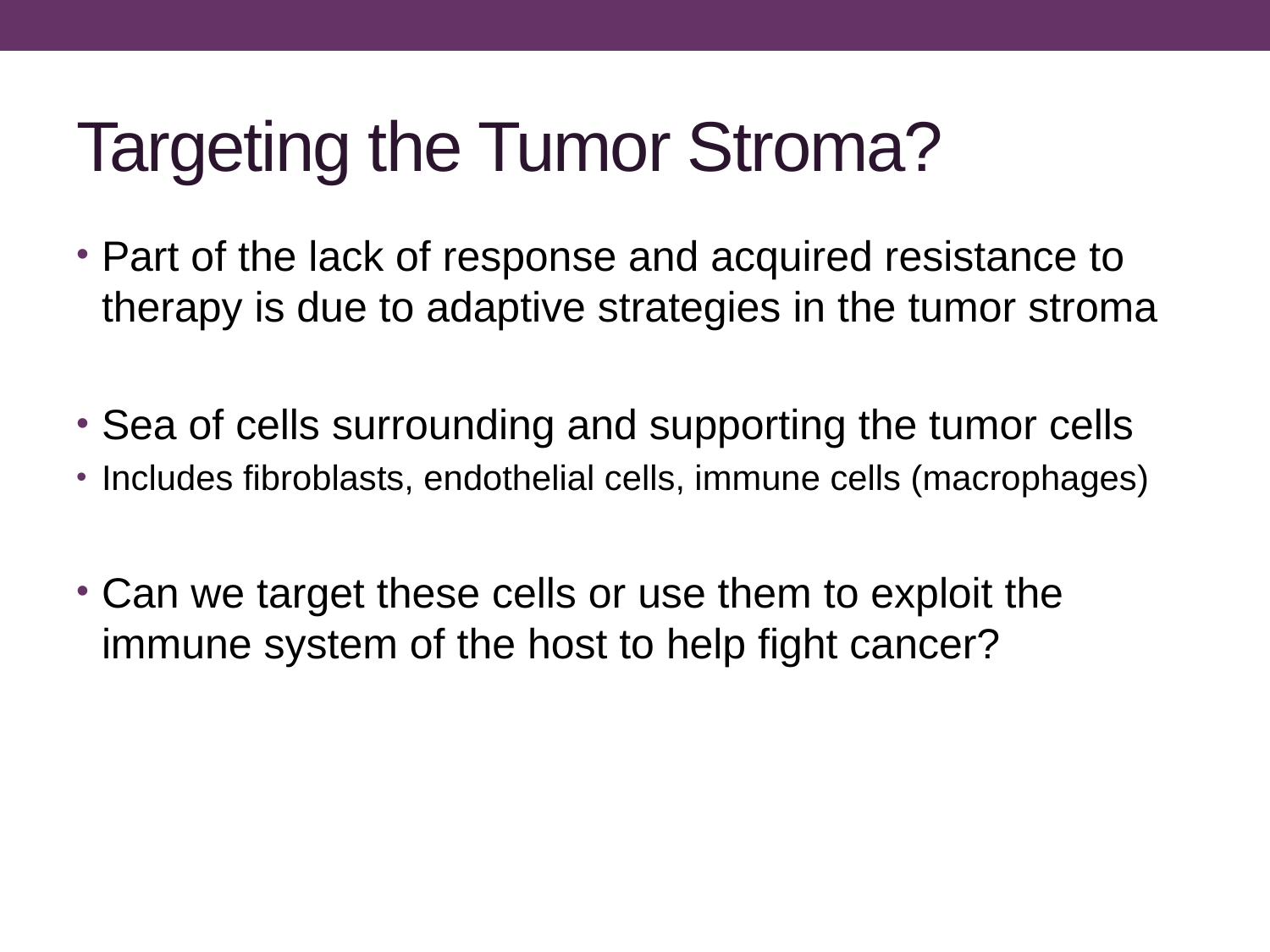

# Targeting the Tumor Stroma?
Part of the lack of response and acquired resistance to therapy is due to adaptive strategies in the tumor stroma

Sea of cells surrounding and supporting the tumor cells
Includes fibroblasts, endothelial cells, immune cells (macrophages)

Can we target these cells or use them to exploit the immune system of the host to help fight cancer?